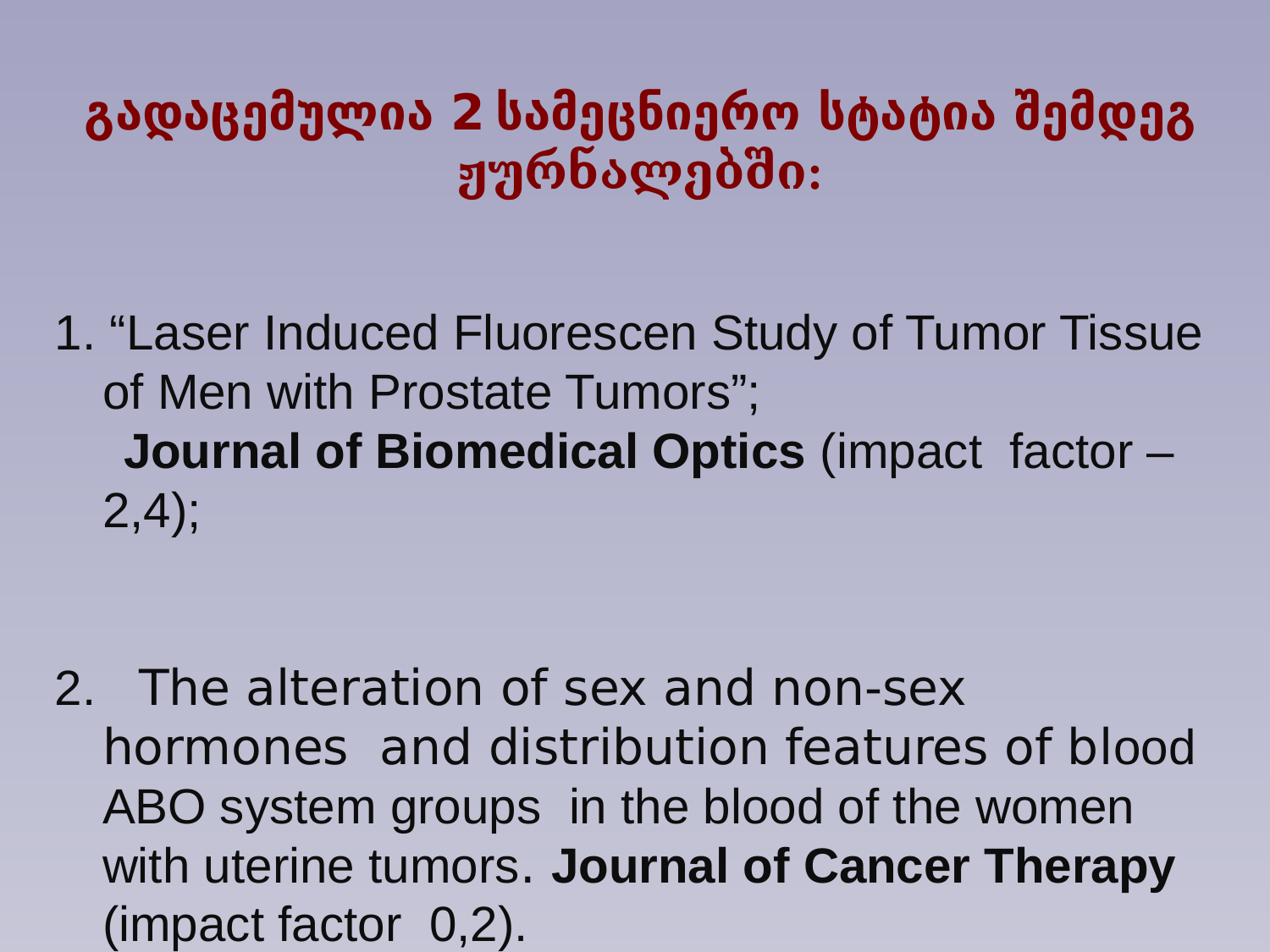

გადაცემულია 2 სამეცნიერო სტატია შემდეგ ჟურნალებში:

1. “Laser Induced Fluorescen Study of Tumor Tissue of Men with Prostate Tumors”;
     Journal of Biomedical Optics (impact  factor – 2,4);

2.   The alteration of sex and non-sex  hormones  and distribution features of blood  ABO system groups  in the blood of the women with uterine tumors. Journal of Cancer Therapy (impact factor  0,2).